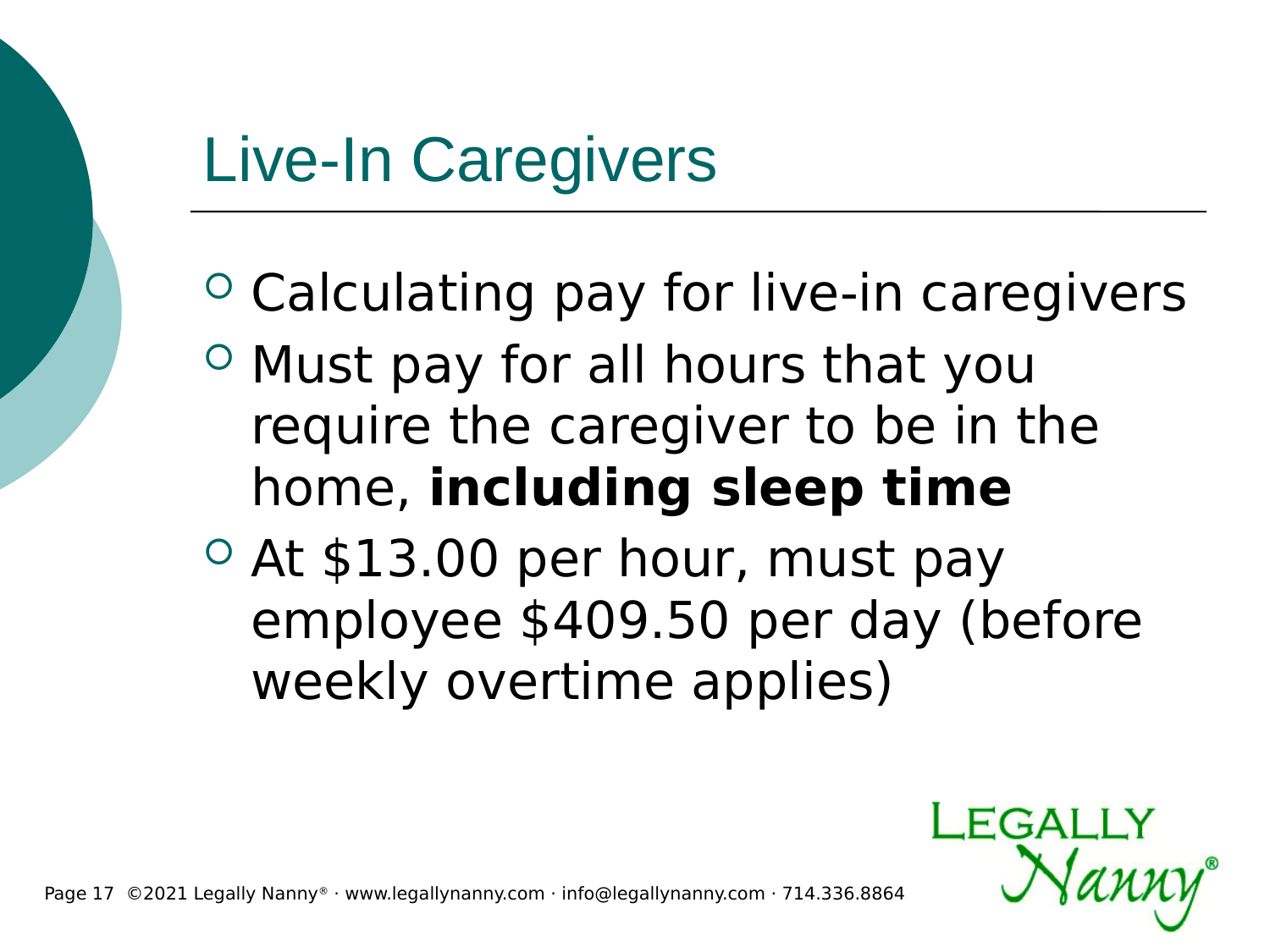

# Live-In Caregivers
Calculating pay for live-in caregivers
Must pay for all hours that you require the caregiver to be in the home, including sleep time
At $13.00 per hour, must pay employee $409.50 per day (before weekly overtime applies)